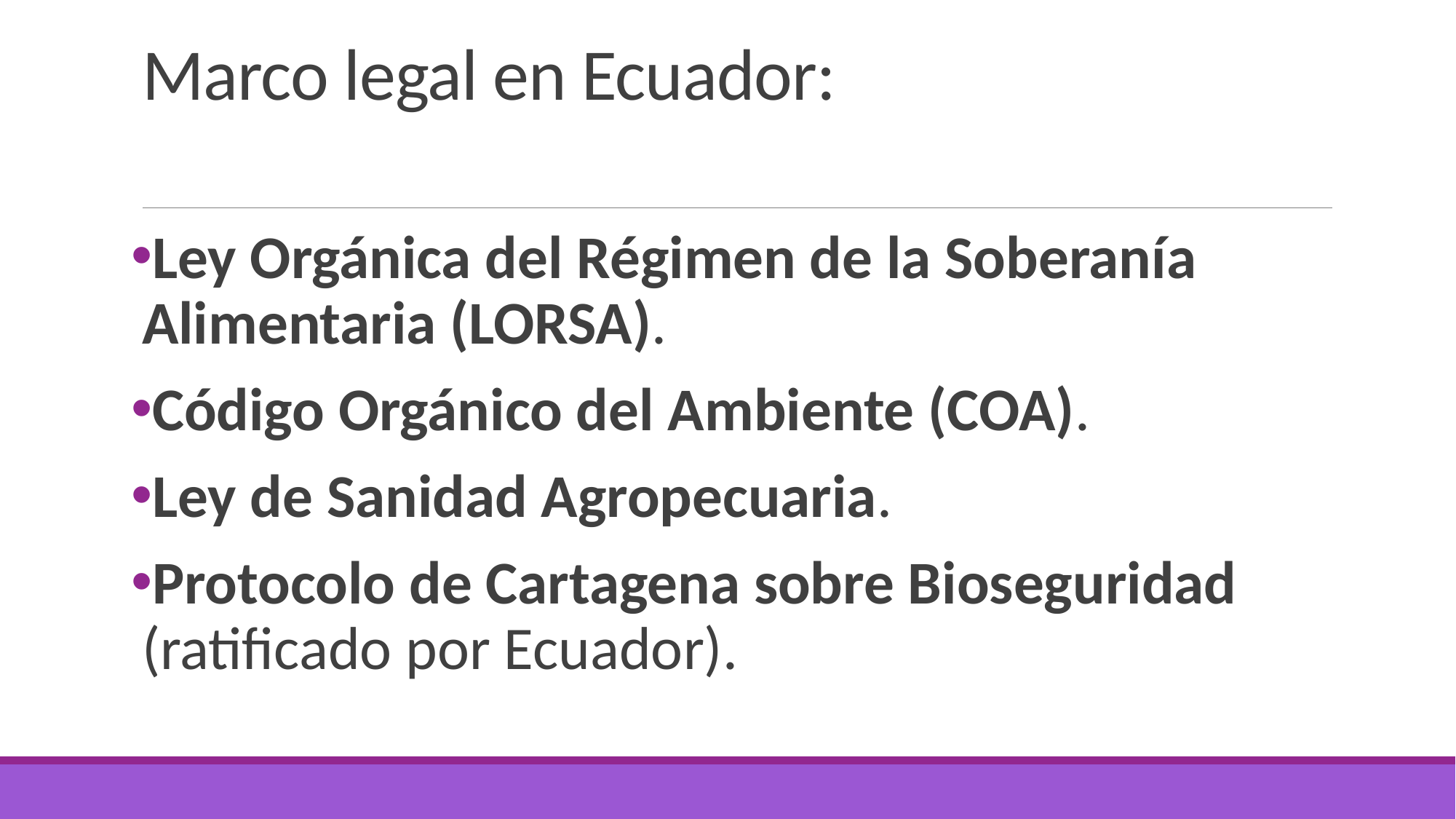

# Marco legal en Ecuador:
Ley Orgánica del Régimen de la Soberanía Alimentaria (LORSA).
Código Orgánico del Ambiente (COA).
Ley de Sanidad Agropecuaria.
Protocolo de Cartagena sobre Bioseguridad (ratificado por Ecuador).